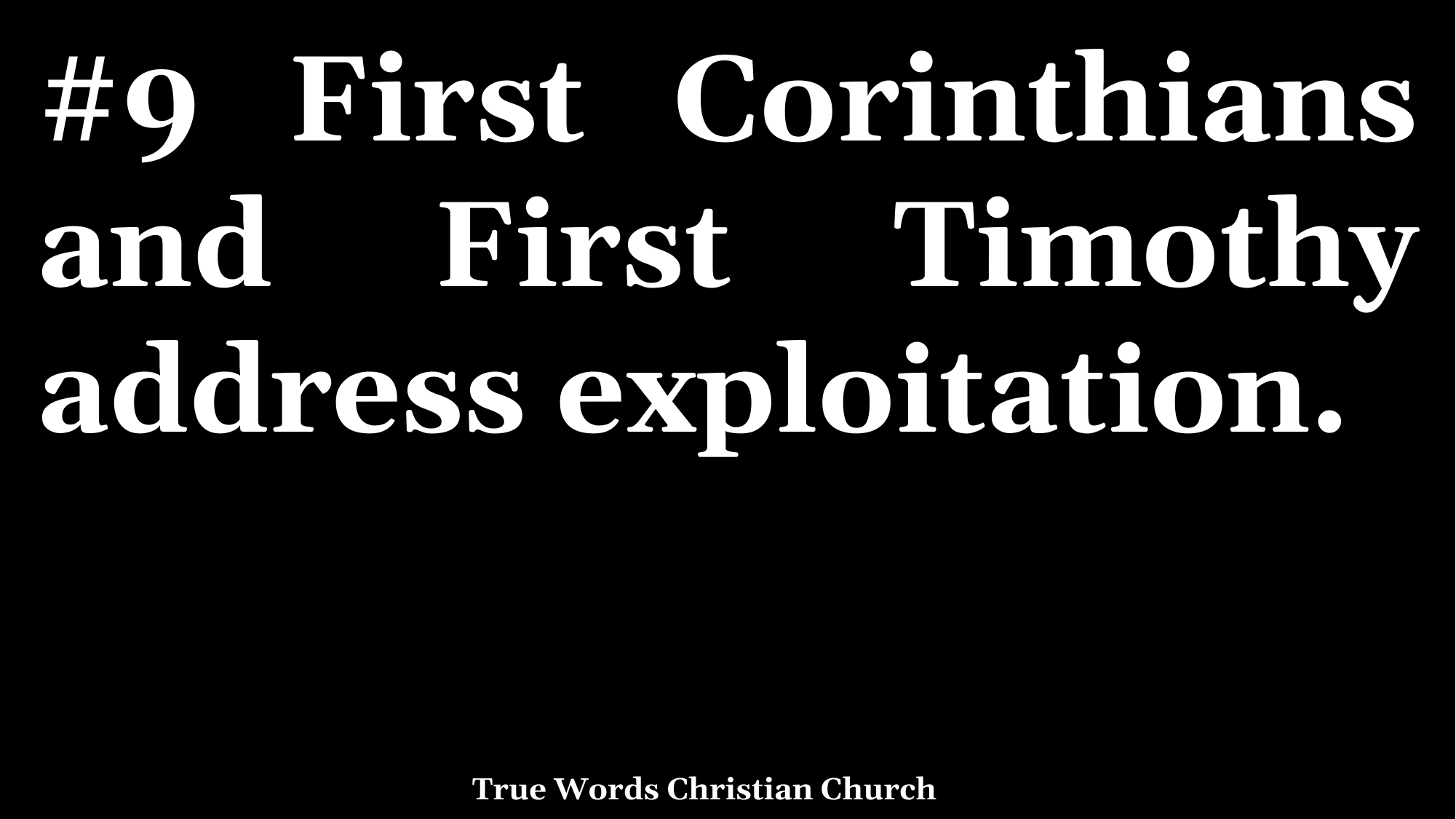

#9 First Corinthians and First Timothy address exploitation.
True Words Christian Church